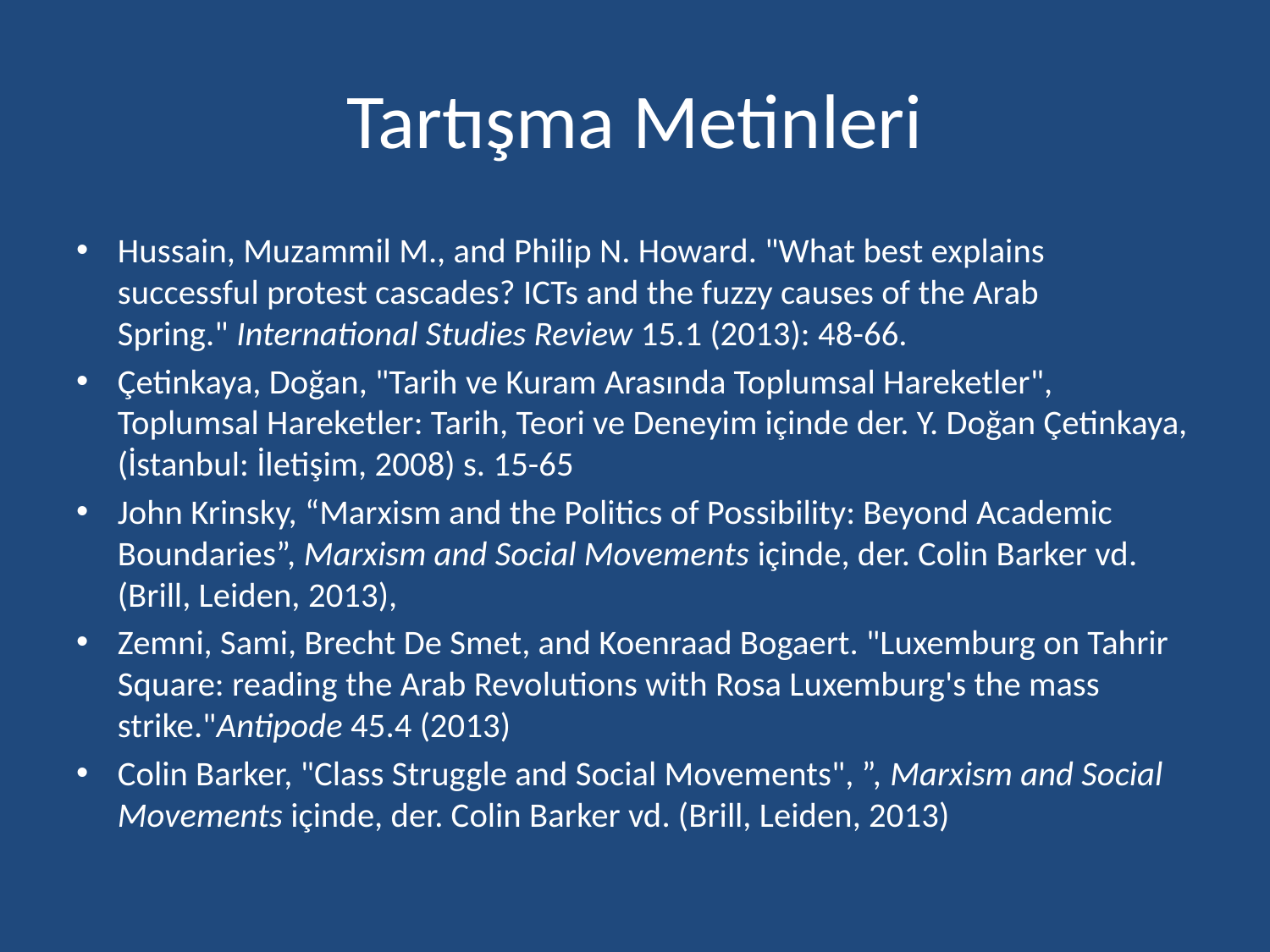

# Tartışma Metinleri
Hussain, Muzammil M., and Philip N. Howard. "What best explains successful protest cascades? ICTs and the fuzzy causes of the Arab Spring." International Studies Review 15.1 (2013): 48-66.
Çetinkaya, Doğan, "Tarih ve Kuram Arasında Toplumsal Hareketler", Toplumsal Hareketler: Tarih, Teori ve Deneyim içinde der. Y. Doğan Çetinkaya, (İstanbul: İletişim, 2008) s. 15-65
John Krinsky, “Marxism and the Politics of Possibility: Beyond Academic Boundaries”, Marxism and Social Movements içinde, der. Colin Barker vd. (Brill, Leiden, 2013),
Zemni, Sami, Brecht De Smet, and Koenraad Bogaert. "Luxemburg on Tahrir Square: reading the Arab Revolutions with Rosa Luxemburg's the mass strike."Antipode 45.4 (2013)
Colin Barker, "Class Struggle and Social Movements", ”, Marxism and Social Movements içinde, der. Colin Barker vd. (Brill, Leiden, 2013)